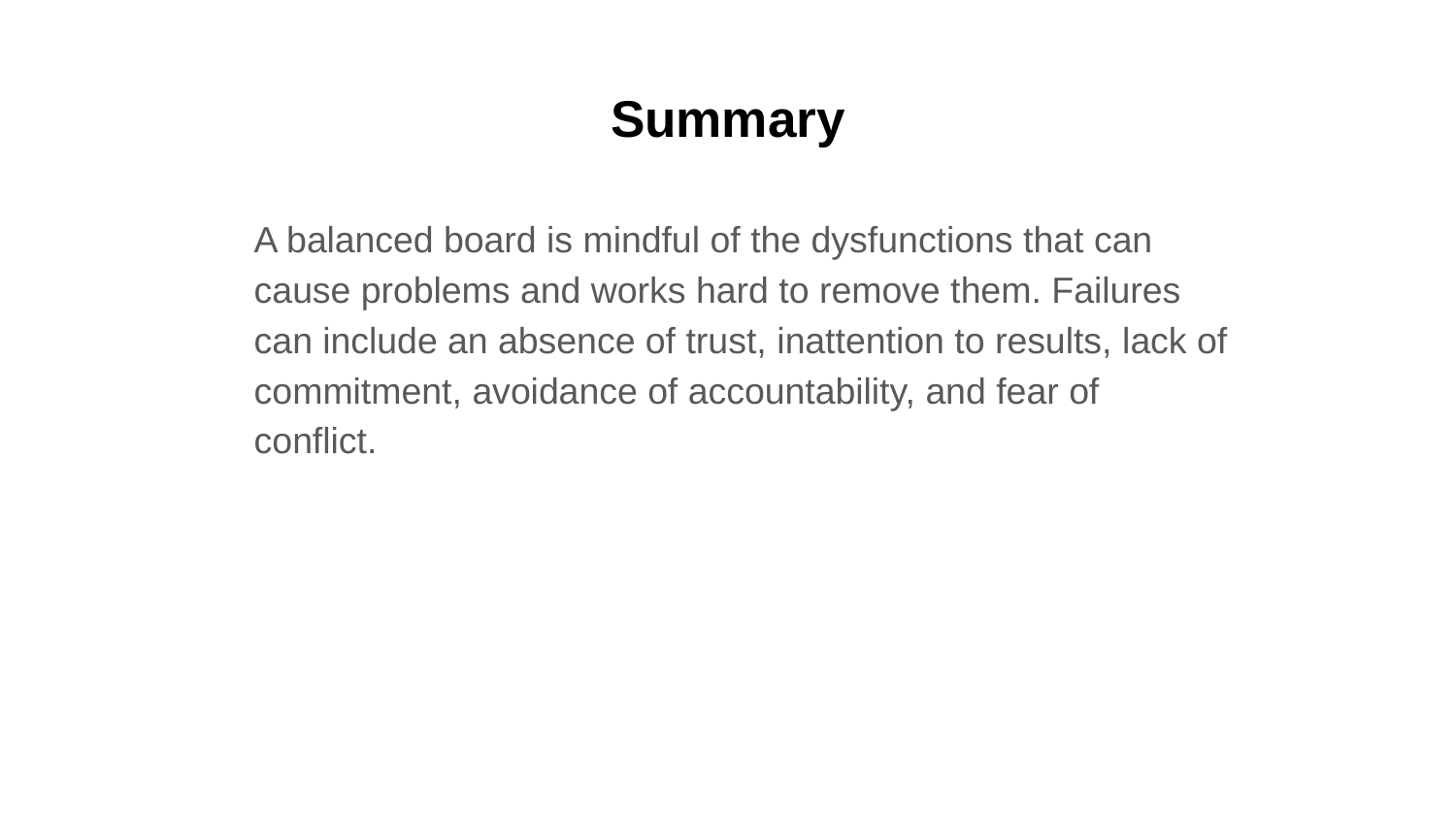

# Summary
A balanced board is mindful of the dysfunctions that can cause problems and works hard to remove them. Failures can include an absence of trust, inattention to results, lack of commitment, avoidance of accountability, and fear of conflict.